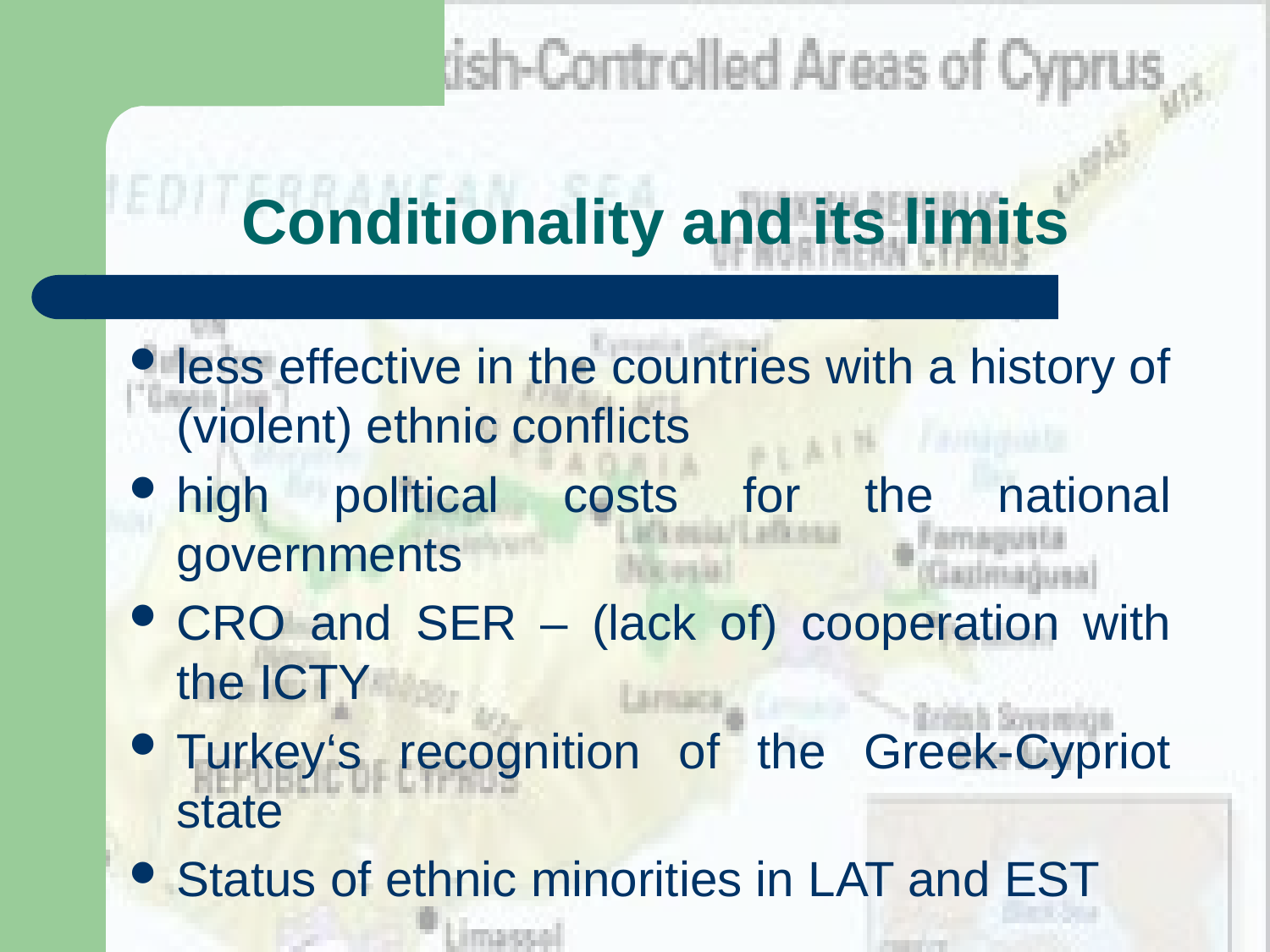

# Conditionality and its limits
less effective in the countries with a history of (violent) ethnic conflicts
high political costs for the national governments
CRO and SER – (lack of) cooperation with the ICTY
Turkey‘s recognition of the Greek-Cypriot state
Status of ethnic minorities in LAT and EST